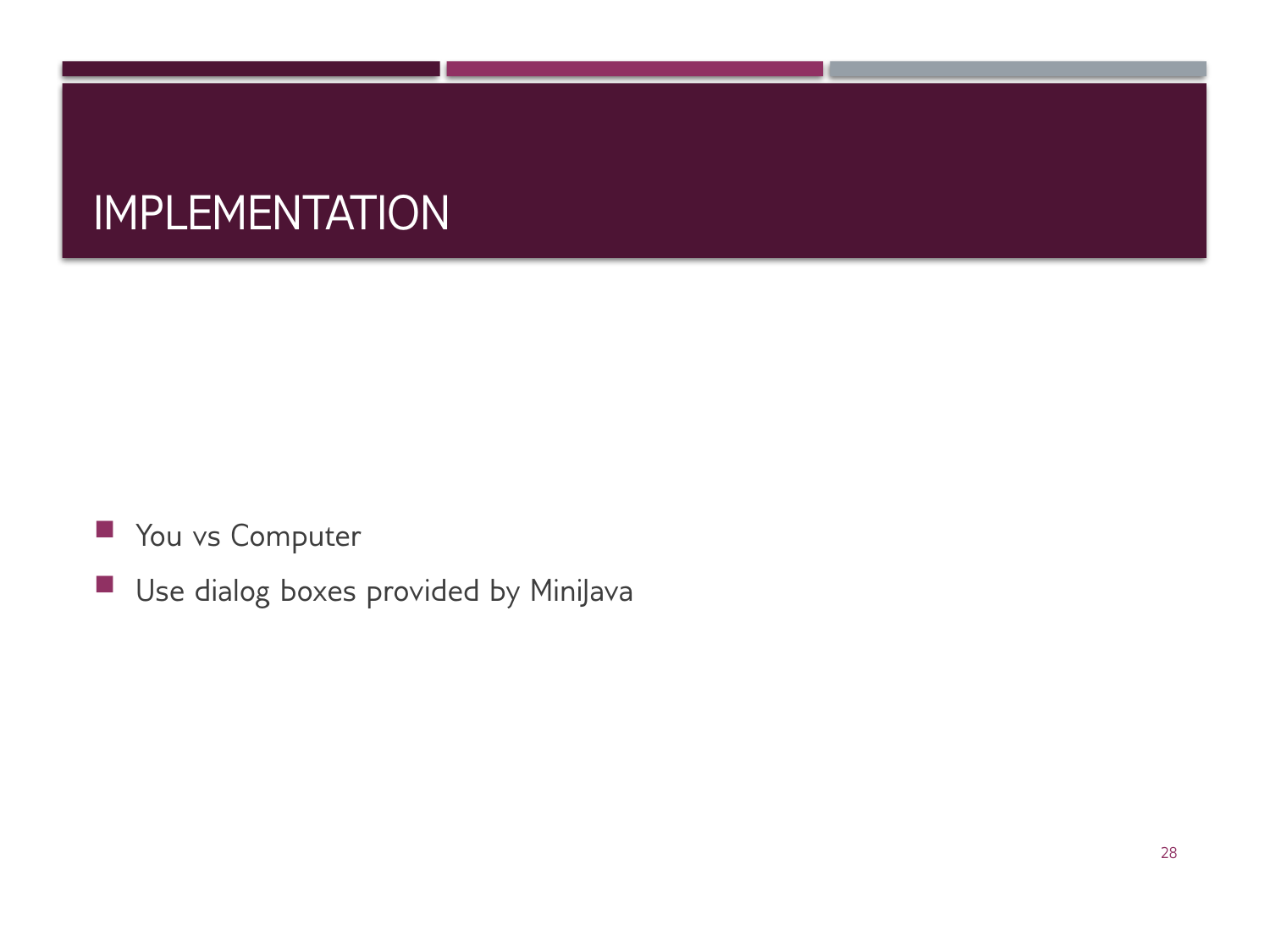

# Implementation
You vs Computer
Use dialog boxes provided by MiniJava
28